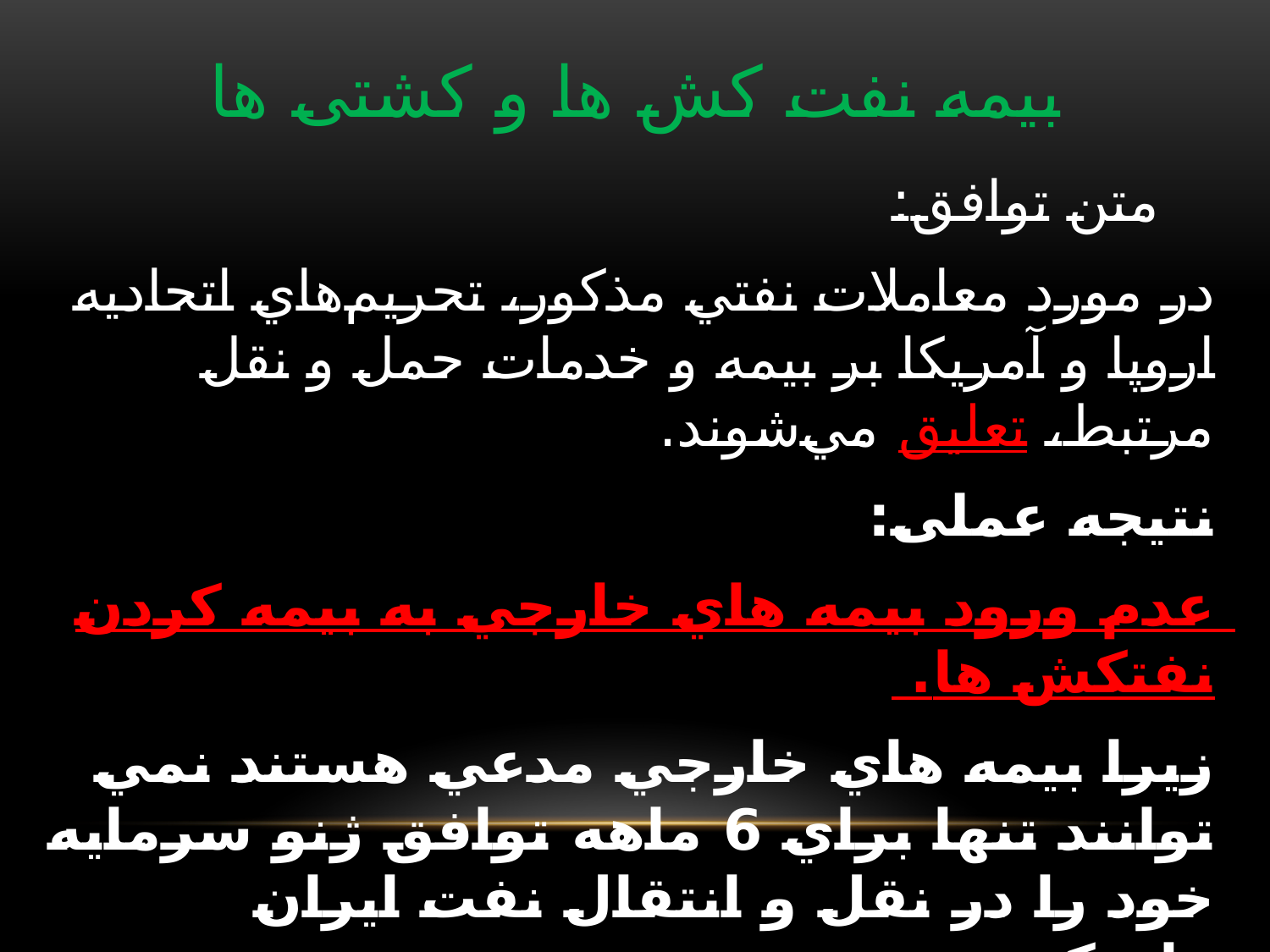

# بیمه نفت کش ها و کشتی ها
   متن توافق:
در مورد معاملات نفتي مذکور، تحريم‌هاي اتحاديه اروپا و آمريکا بر بيمه و خدمات حمل و نقل مرتبط، تعليق مي‌شوند.
نتیجه عملی:
عدم ورود بيمه هاي خارجي به بيمه کردن نفتکش ها.
زیرا بيمه هاي خارجي مدعي هستند نمي توانند تنها براي 6 ماهه توافق ژنو سرمايه خود را در نقل و انتقال نفت ايران واردکنند.